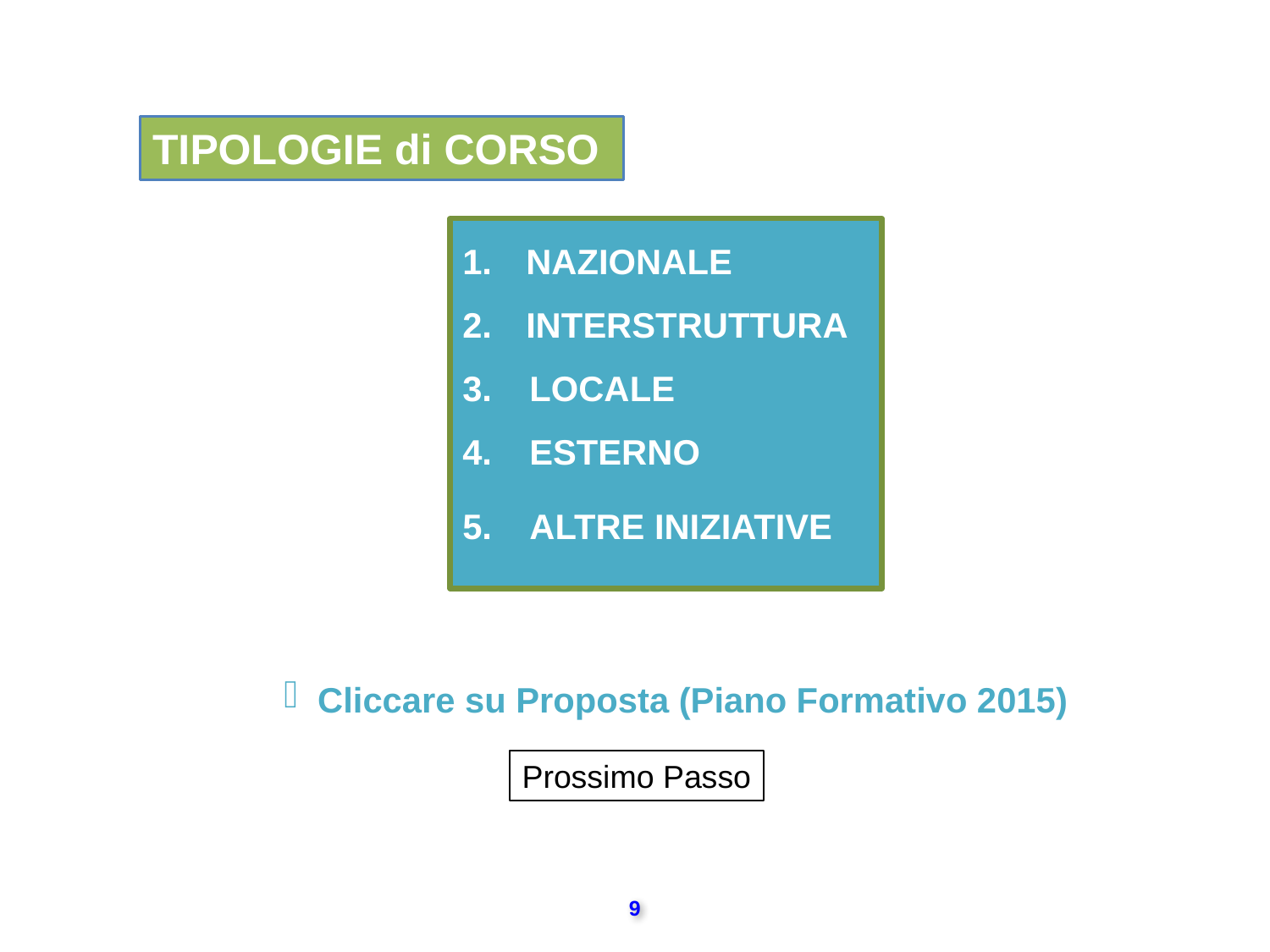

TIPOLOGIE di CORSO

NAZIONALE
INTERSTRUTTURA
  LOCALE
  ESTERNO
  ALTRE INIZIATIVE

  Cliccare su Proposta (Piano Formativo 2015)
Prossimo Passo
9